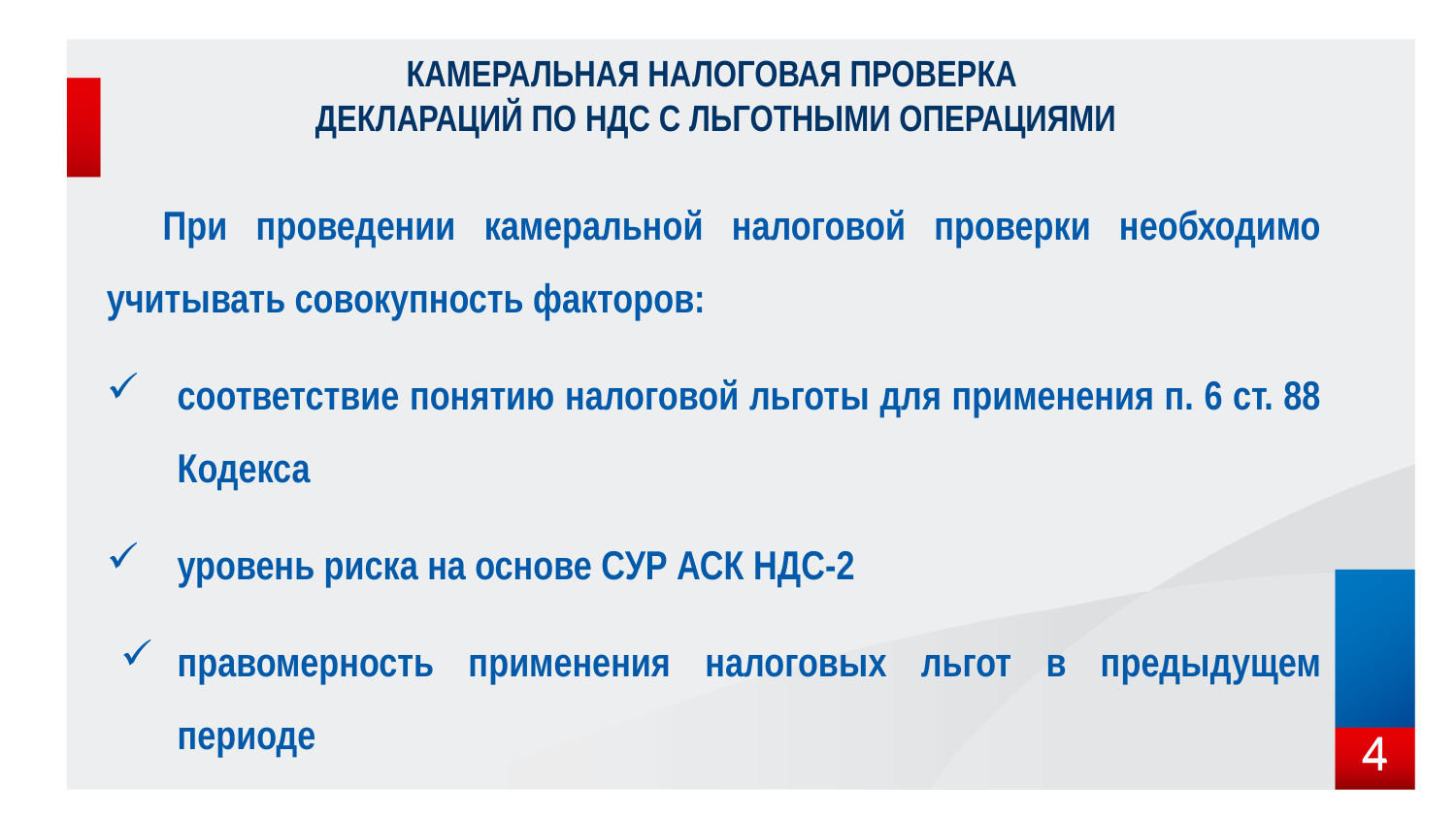

КАМЕРАЛЬНАЯ НАЛОГОВАЯ ПРОВЕРКА
деклараций по НДС с льготными операциями
При проведении камеральной налоговой проверки необходимо учитывать совокупность факторов:
соответствие понятию налоговой льготы для применения п. 6 ст. 88 Кодекса
уровень риска на основе СУР АСК НДС-2
правомерность применения налоговых льгот в предыдущем периоде

4
4